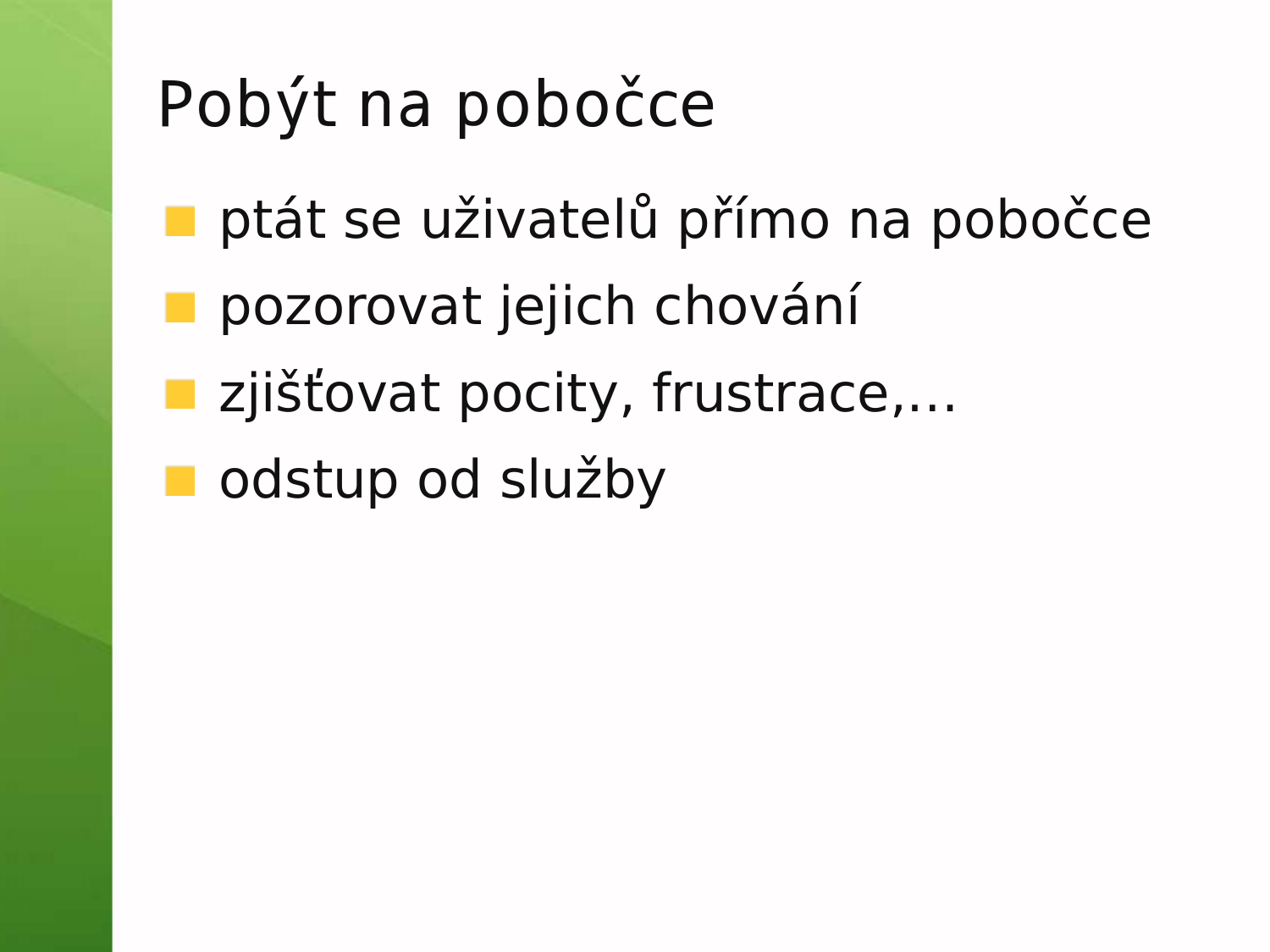

# Pobýt na pobočce
ptát se uživatelů přímo na pobočce
pozorovat jejich chování
zjišťovat pocity, frustrace,…
odstup od služby